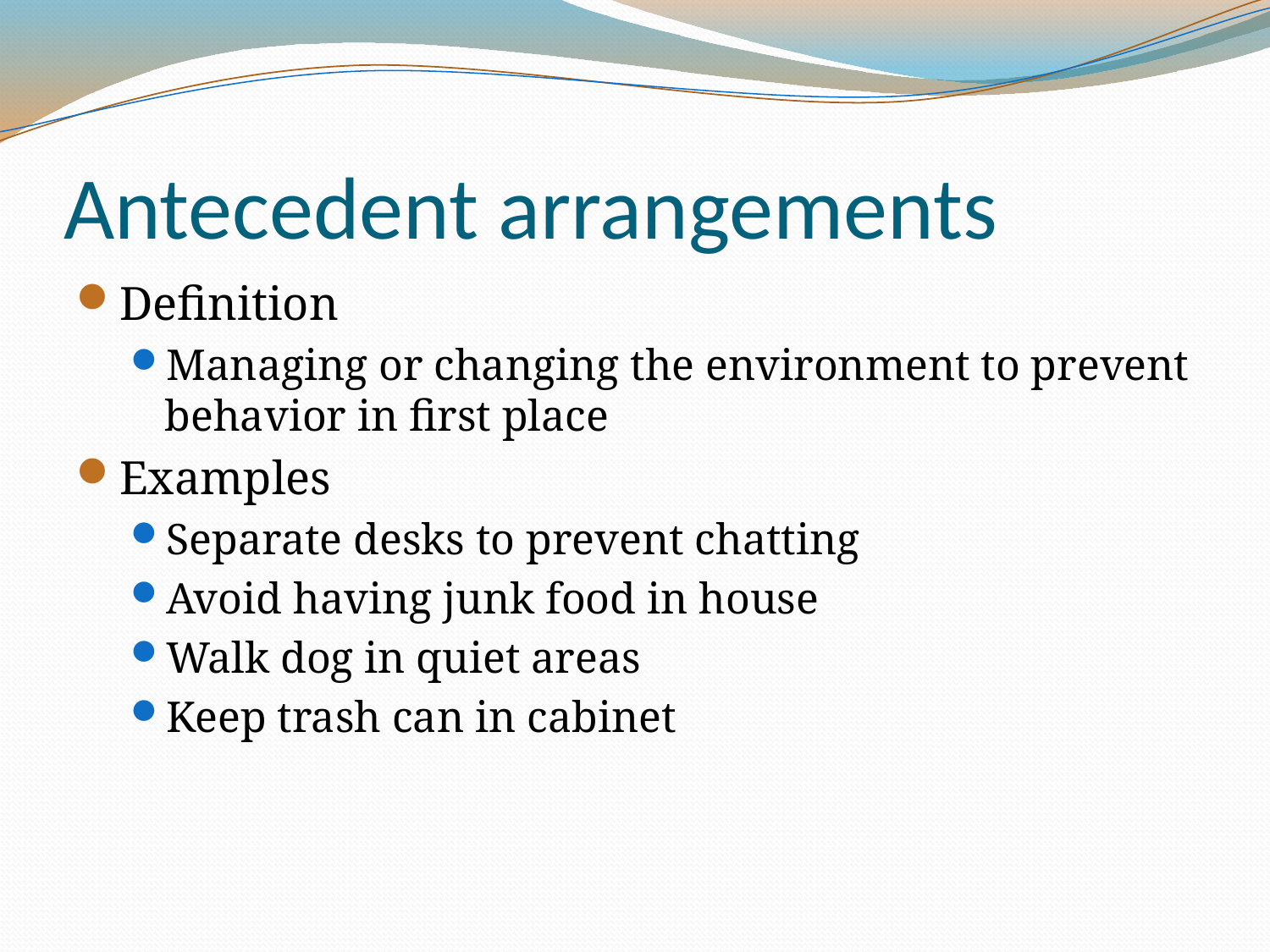

# Antecedent arrangements
Definition
Managing or changing the environment to prevent behavior in first place
Examples
Separate desks to prevent chatting
Avoid having junk food in house
Walk dog in quiet areas
Keep trash can in cabinet